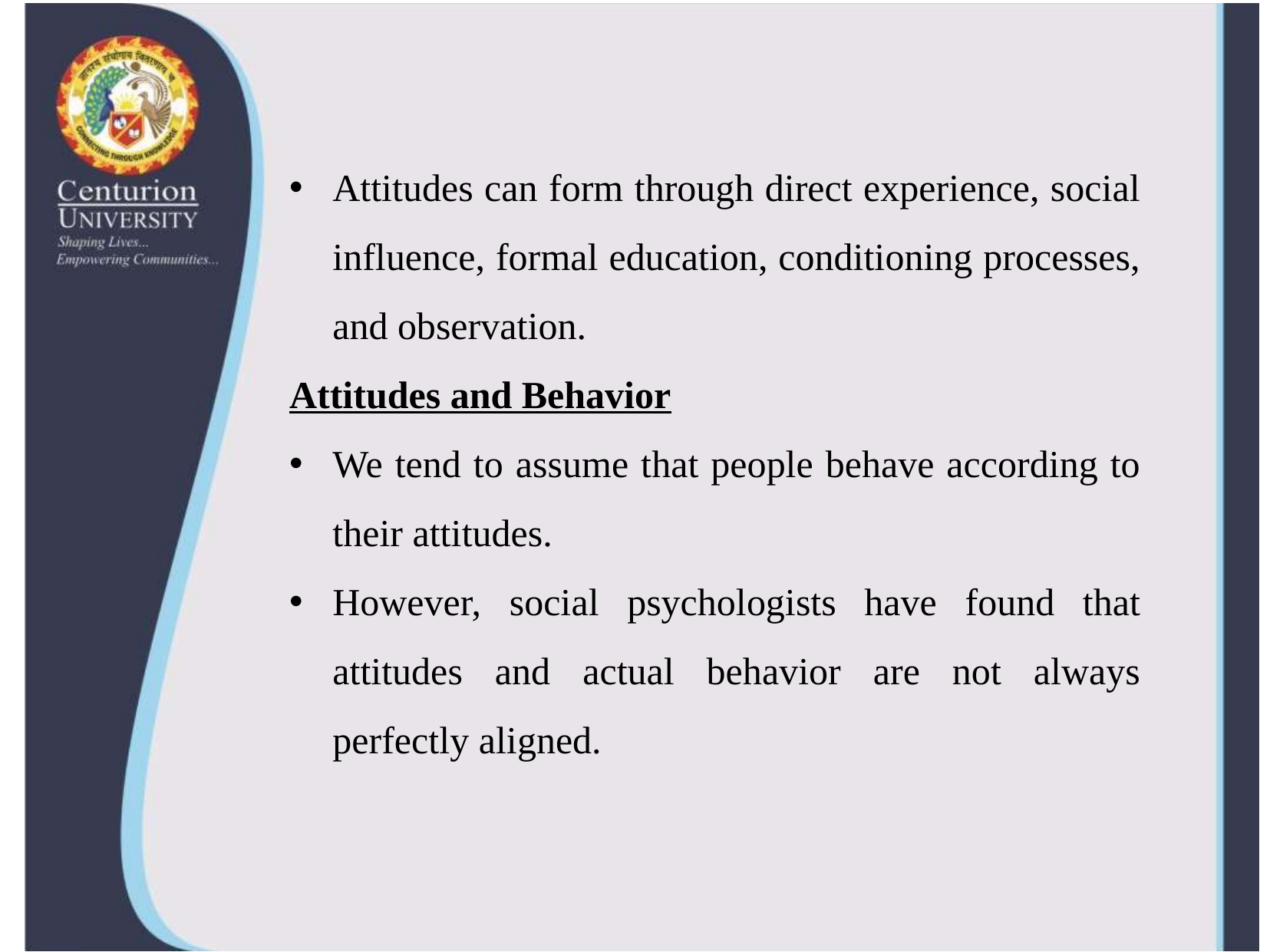

Attitudes can form through direct experience, social influence, formal education, conditioning processes, and observation.
Attitudes and Behavior
We tend to assume that people behave according to their attitudes.
However, social psychologists have found that attitudes and actual behavior are not always perfectly aligned.